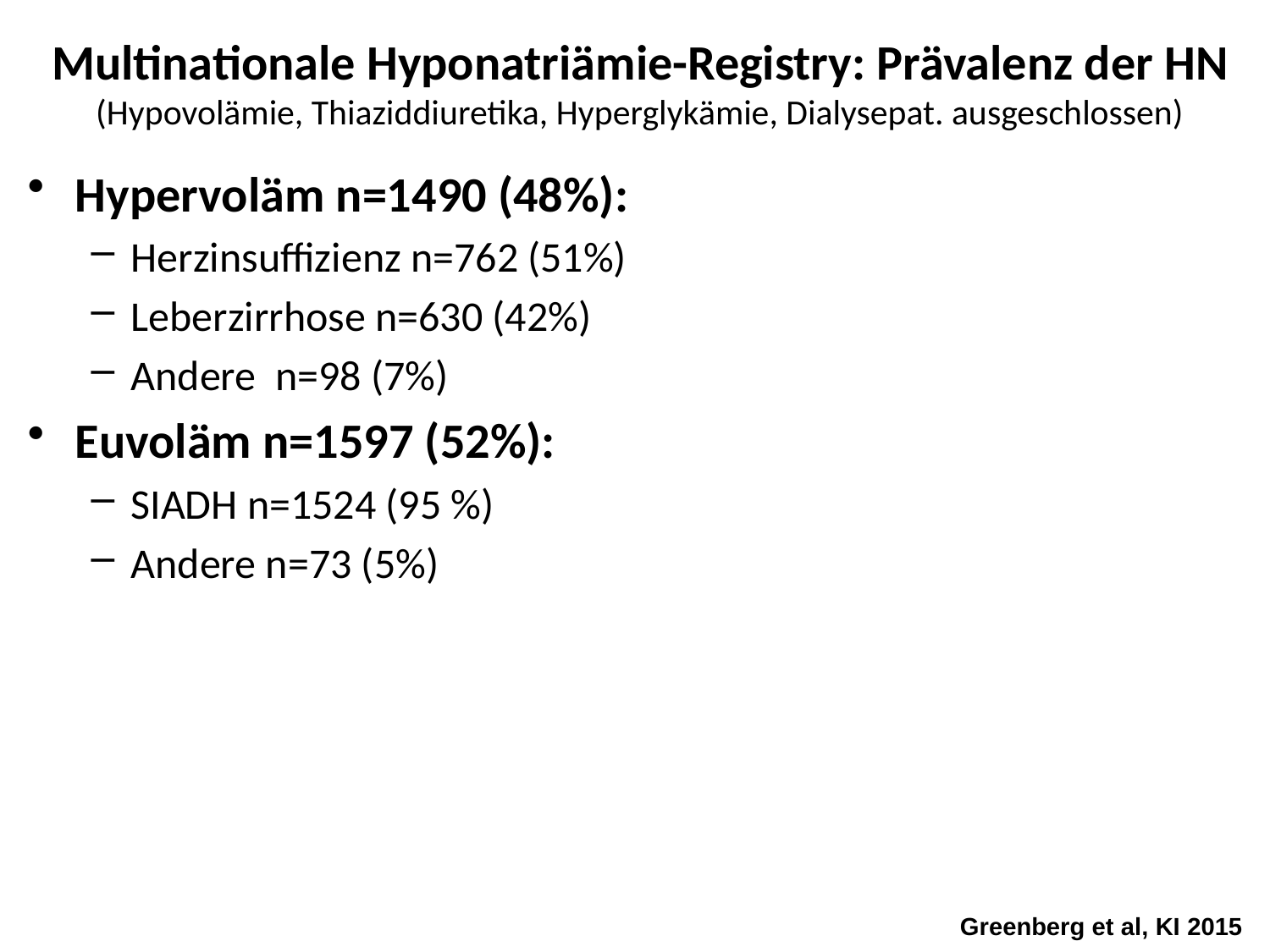

# Multinationale Hyponatriämie-Registry: Prävalenz der HN (Hypovolämie, Thiaziddiuretika, Hyperglykämie, Dialysepat. ausgeschlossen)
Hypervoläm n=1490 (48%):
Herzinsuffizienz n=762 (51%)
Leberzirrhose n=630 (42%)
Andere  n=98 (7%)
Euvoläm n=1597 (52%):
SIADH n=1524 (95 %)
Andere n=73 (5%)

Greenberg et al, KI 2015